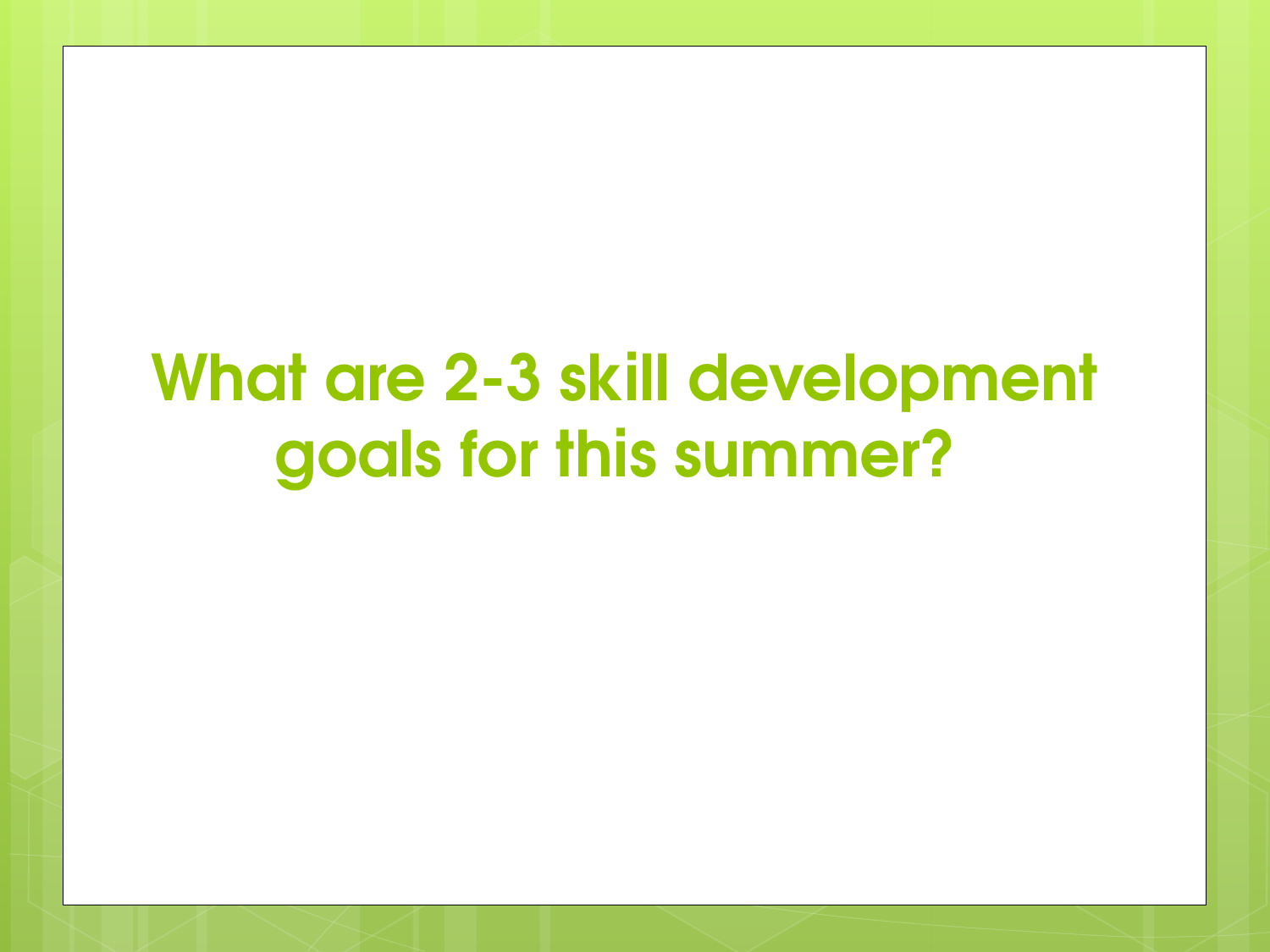

# What are 2-3 skill development goals for this summer?